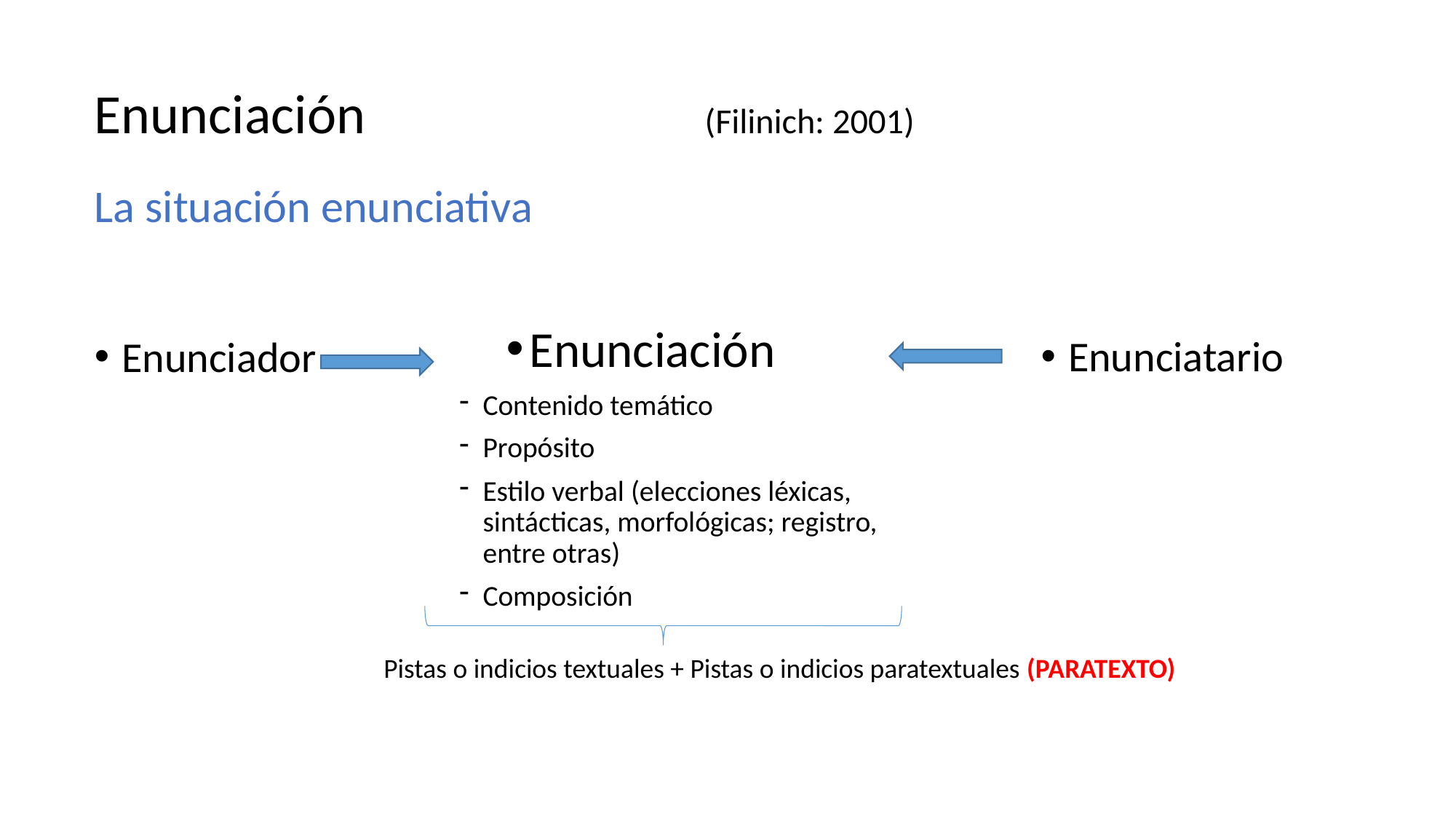

# Enunciación                           (Filinich: 2001) La situación enunciativa
Enunciación
Contenido temático
Propósito
Estilo verbal (elecciones léxicas, sintácticas, morfológicas; registro, entre otras)
Composición

Enunciatario
Enunciador

               Pistas o indicios textuales + Pistas o indicios paratextuales (PARATEXTO)